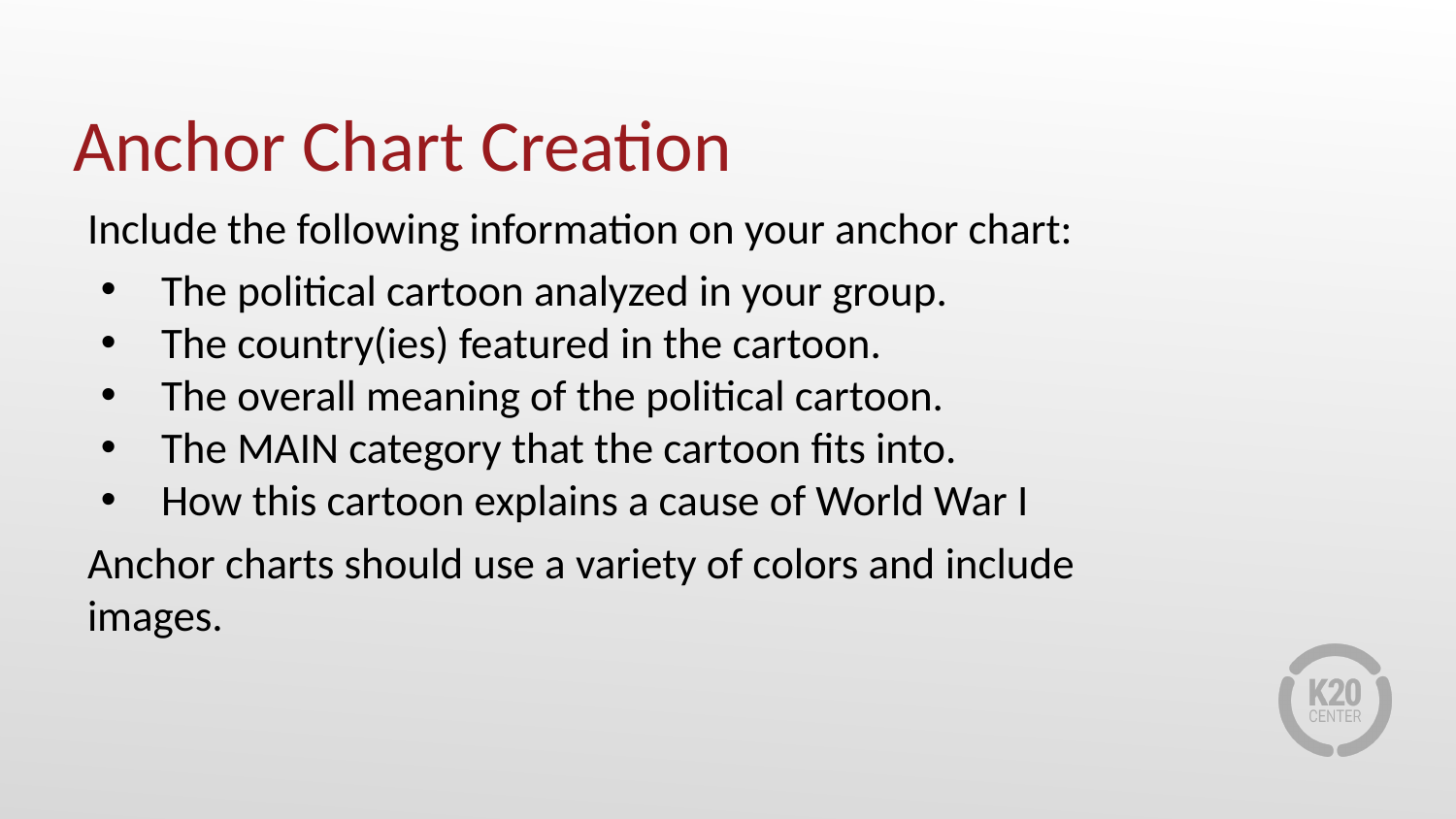

# Anchor Chart Creation
Include the following information on your anchor chart:
The political cartoon analyzed in your group.
The country(ies) featured in the cartoon.
The overall meaning of the political cartoon.
The MAIN category that the cartoon fits into.
How this cartoon explains a cause of World War I
Anchor charts should use a variety of colors and include images.